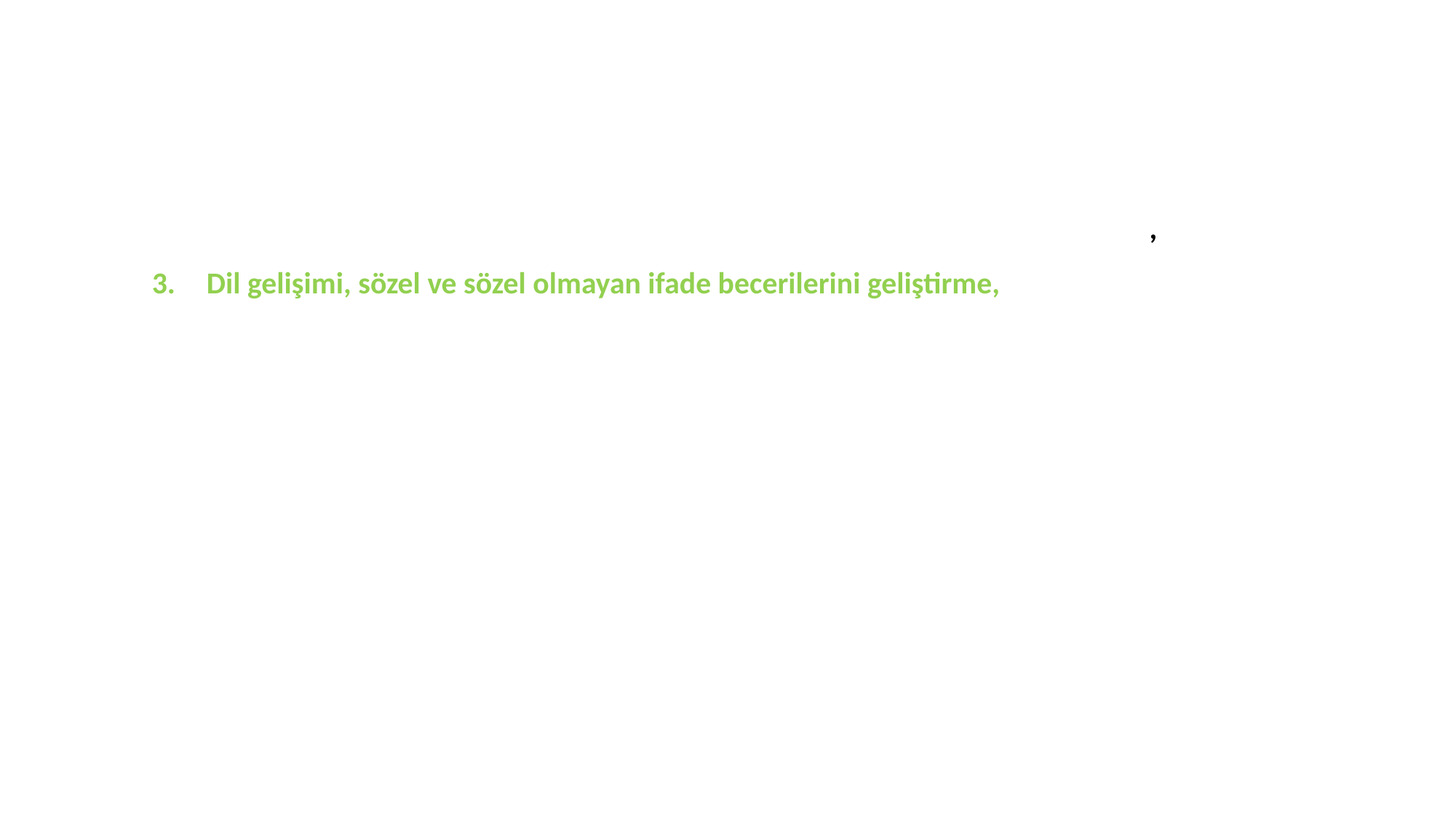

Hayal gücünü ve yaratıcılığı geliştirmek,
Kendini tanıma, gerçekleştirme ve başkalarıyla iletişim becerisini geliştirme,
Dil gelişimi, sözel ve sözel olmayan ifade becerilerini geliştirme,